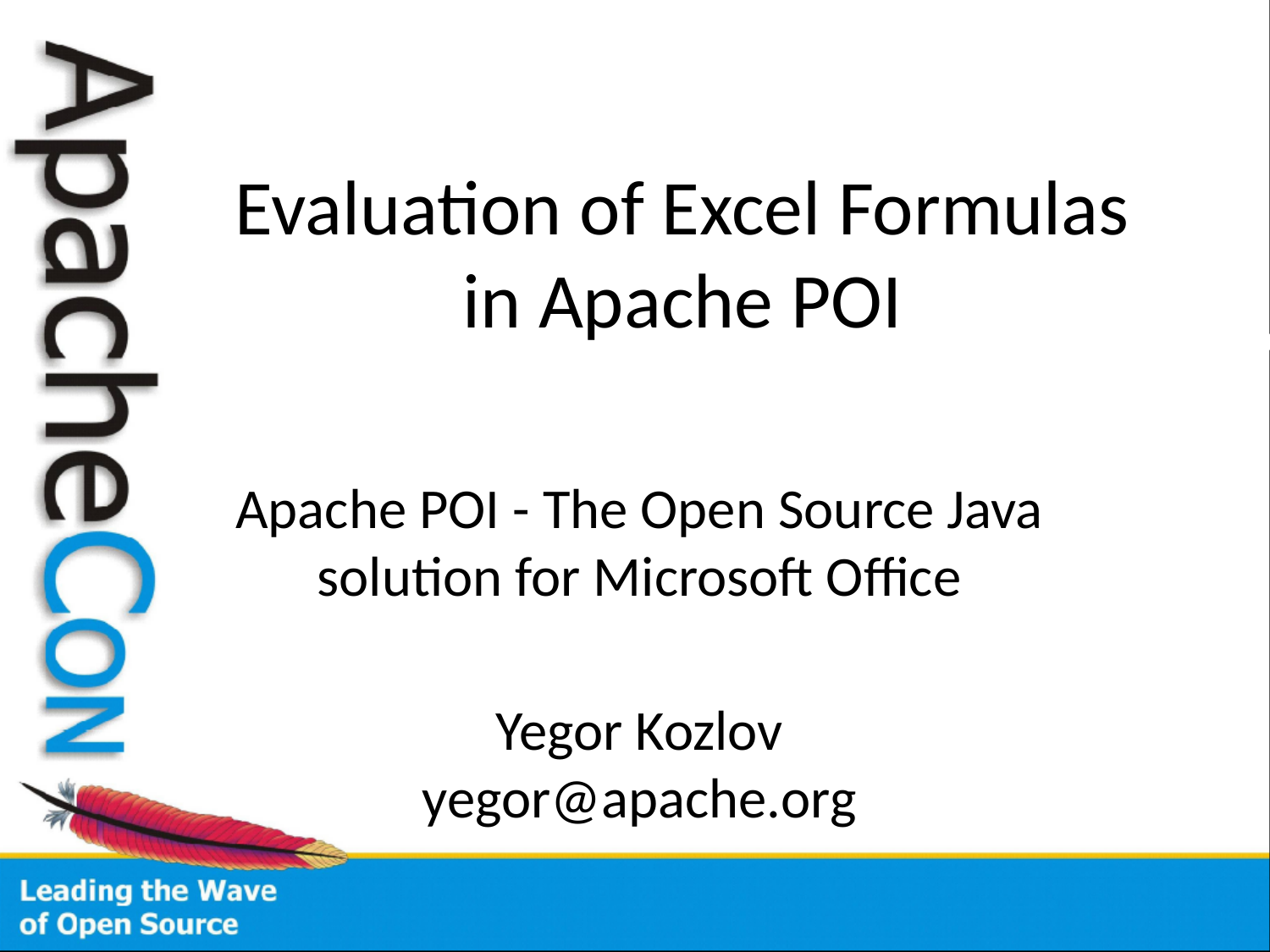

# Evaluation of Excel Formulas in Apache POI
Apache POI - The Open Source Java solution for Microsoft Office

Yegor Kozlov
yegor@apache.org